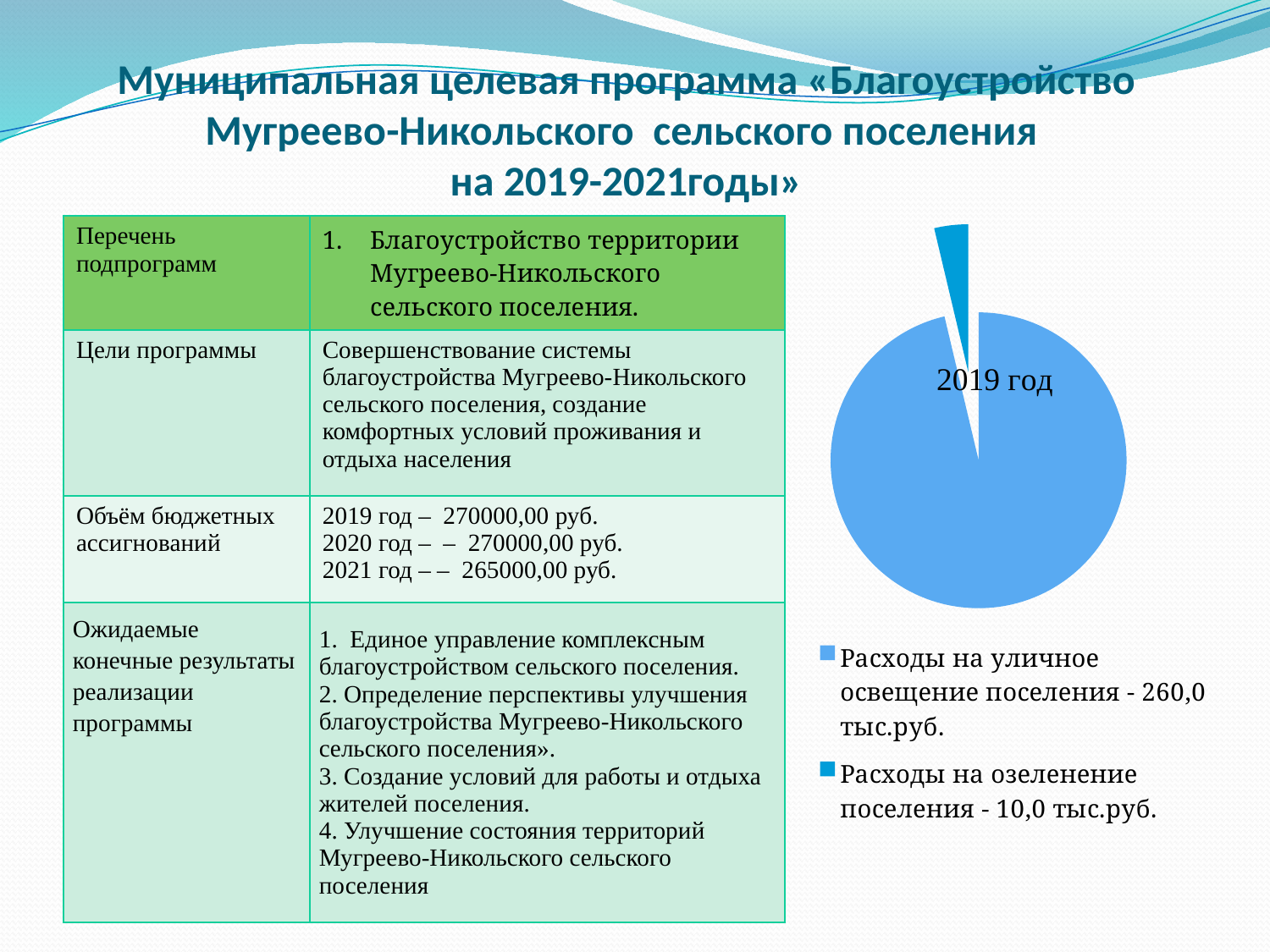

# Муниципальная целевая программа «Благоустройство Мугреево-Никольского  сельского поселения на 2019-2021годы»

### Chart

| Category | на 2019 год |
|---|---|
| Расходы на уличное освещение поселения - 260,0 тыс.руб. | 260.0 |
| Расходы на озеленение поселения - 10,0 тыс.руб. | 10.0 |
| Перечень подпрограмм | Благоустройство территории Мугреево-Никольского сельского поселения. |
| --- | --- |
| Цели программы | Совершенствование системы благоустройства Мугреево-Никольского сельского поселения, создание комфортных условий проживания и отдыха населения |
| Объём бюджетных ассигнований | 2019 год – 270000,00 руб. 2020 год – – 270000,00 руб. 2021 год – – 265000,00 руб. |
| Ожидаемые конечные результаты реализации программы | 1.  Единое управление комплексным благоустройством сельского поселения. 2. Определение перспективы улучшения благоустройства Мугреево-Никольского сельского поселения». 3. Создание условий для работы и отдыха жителей поселения. 4. Улучшение состояния территорий Мугреево-Никольского сельского поселения |